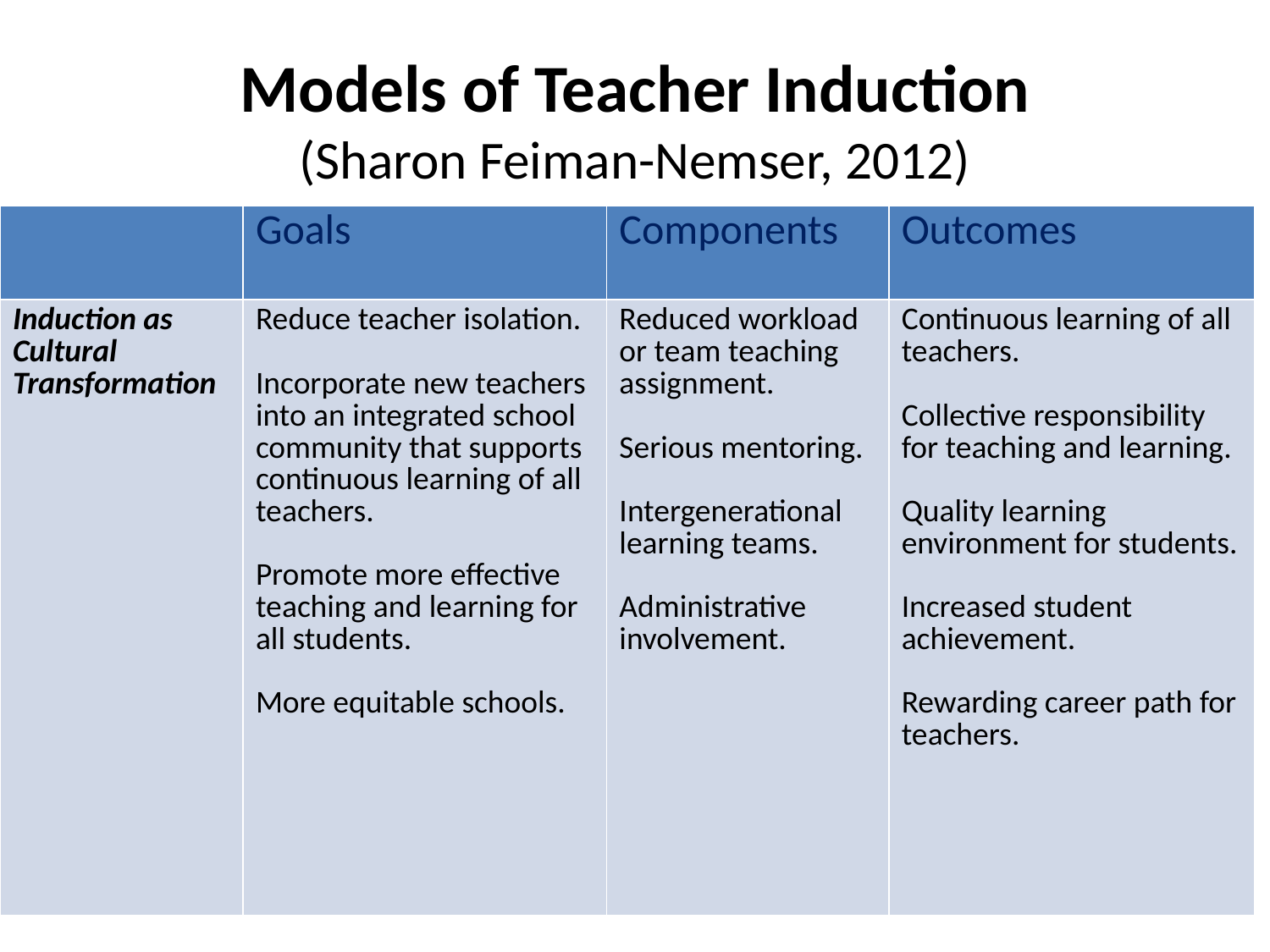

# Models of Teacher Induction (Sharon Feiman-Nemser, 2012)
|  | Goals | Components | Outcomes |
| --- | --- | --- | --- |
| Induction as Cultural Transformation | Reduce teacher isolation. Incorporate new teachers into an integrated school community that supports continuous learning of all teachers. Promote more effective teaching and learning for all students. More equitable schools. | Reduced workload or team teaching assignment. Serious mentoring. Intergenerational learning teams. Administrative involvement. | Continuous learning of all teachers. Collective responsibility for teaching and learning. Quality learning environment for students. Increased student achievement. Rewarding career path for teachers. |
13